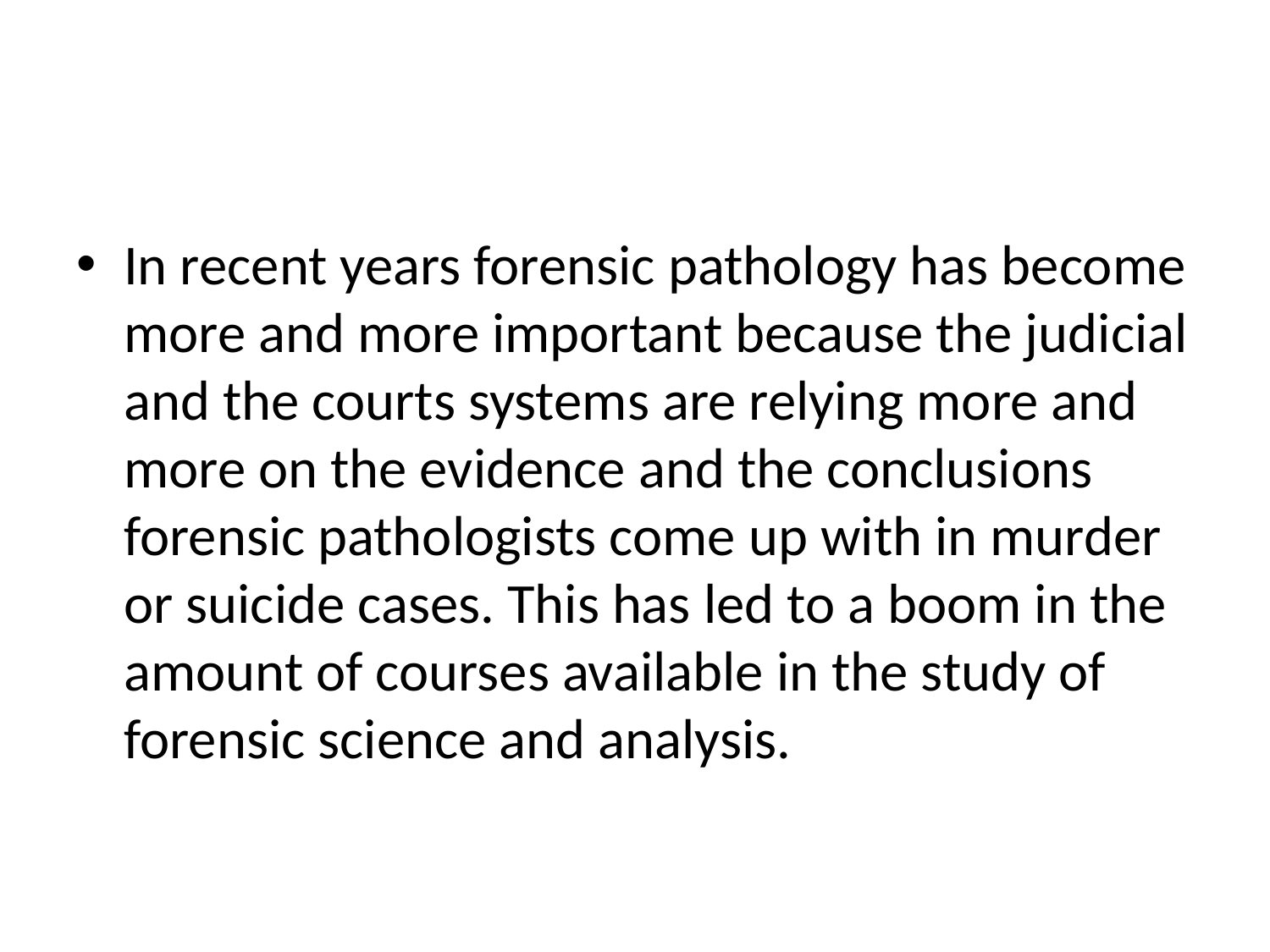

#
In recent years forensic pathology has become more and more important because the judicial and the courts systems are relying more and more on the evidence and the conclusions forensic pathologists come up with in murder or suicide cases. This has led to a boom in the amount of courses available in the study of forensic science and analysis.